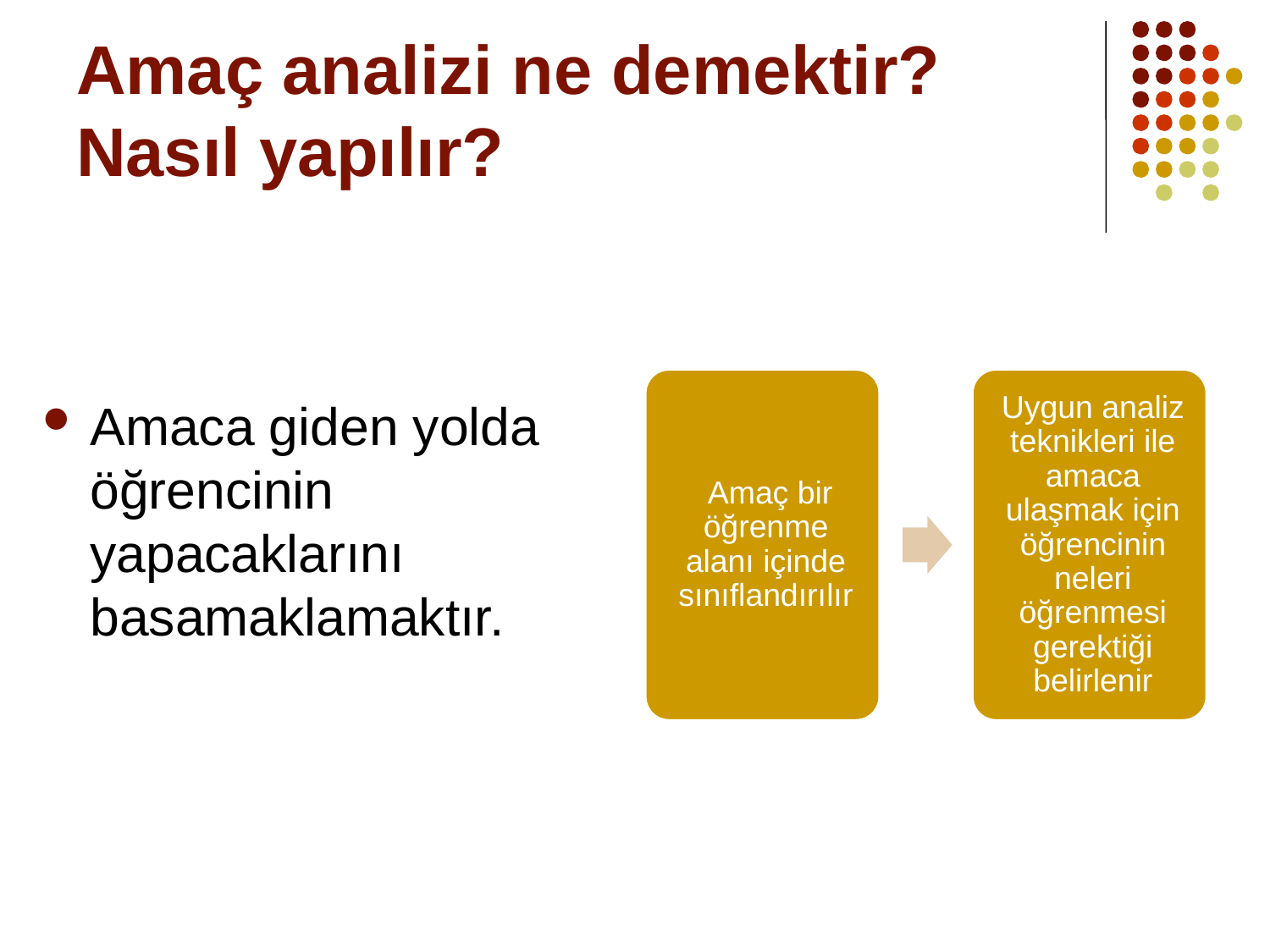

# Amaç analizi ne demektir? Nasıl yapılır?
 Amaç bir öğrenme alanı içinde sınıflandırılır

Uygun analiz teknikleri ile amaca ulaşmak için öğrencinin neleri öğrenmesi gerektiği belirlenir
Amaca giden yolda öğrencinin yapacaklarını basamaklamaktır.